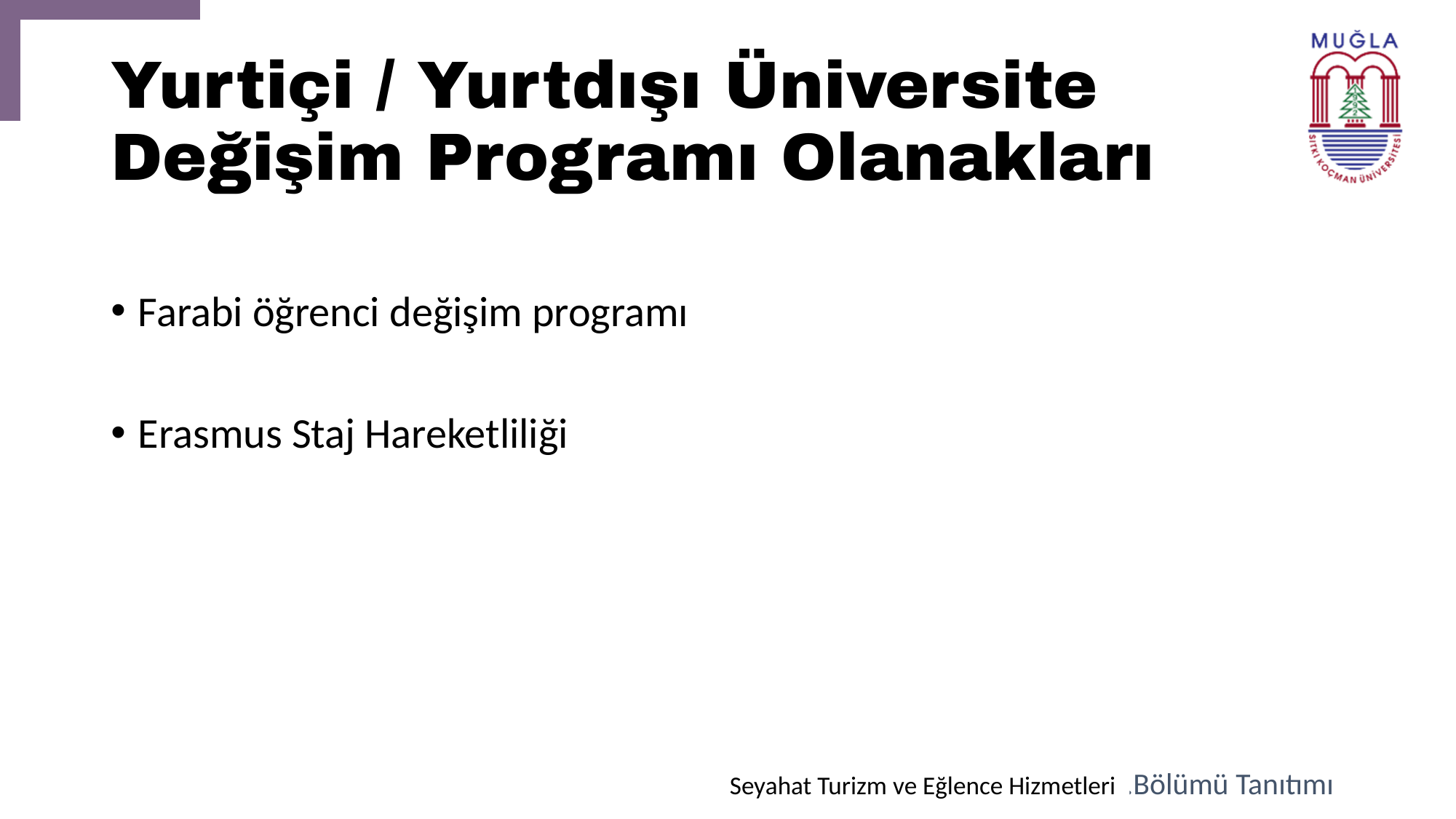

# Yurtiçi / Yurtdışı Üniversite Değişim Programı Olanakları

Farabi öğrenci değişim programı

Erasmus Staj Hareketliliği

Seyahat Turizm ve Eğlence Hizmetleri